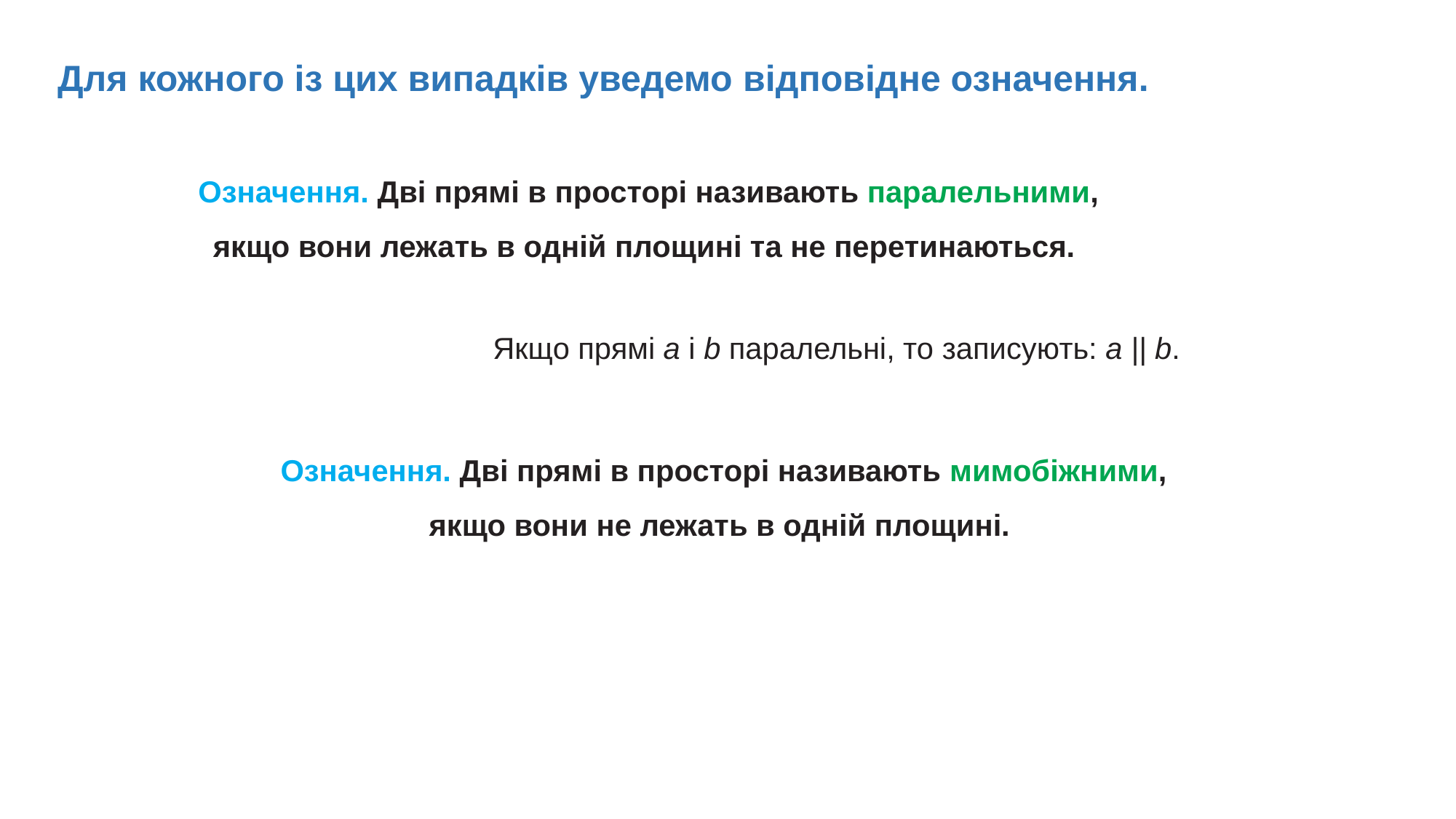

Для кожного із цих випадків уведемо відповідне означення.
# Означення. Дві прямі в просторі називають паралельними, якщо вони лежать в одній площині та не перетинаються.
Якщо прямі a і b паралельні, то записують: a || b.
Означення. Дві прямі в просторі називають мимобіжними,
якщо вони не лежать в одній площині.